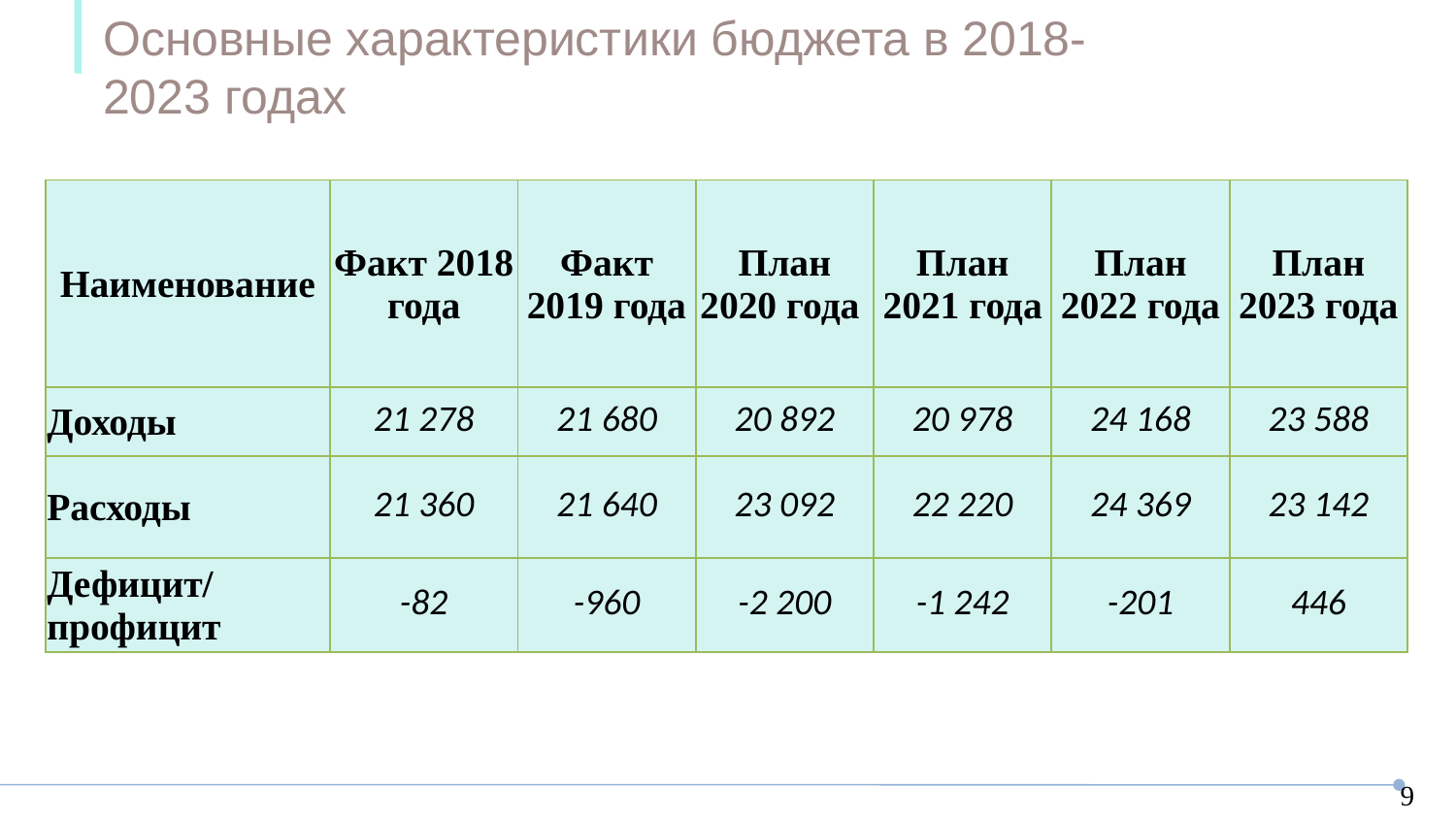

Основные характеристики бюджета в 2018-2023 годах

| Наименование | Факт 2018 года | Факт 2019 года | План 2020 года | План 2021 года | План 2022 года | План 2023 года |
| --- | --- | --- | --- | --- | --- | --- |
| Доходы | 21 278 | 21 680 | 20 892 | 20 978 | 24 168 | 23 588 |
| Расходы | 21 360 | 21 640 | 23 092 | 22 220 | 24 369 | 23 142 |
| Дефицит/ профицит | -82 | -960 | -2 200 | -1 242 | -201 | 446 |
9